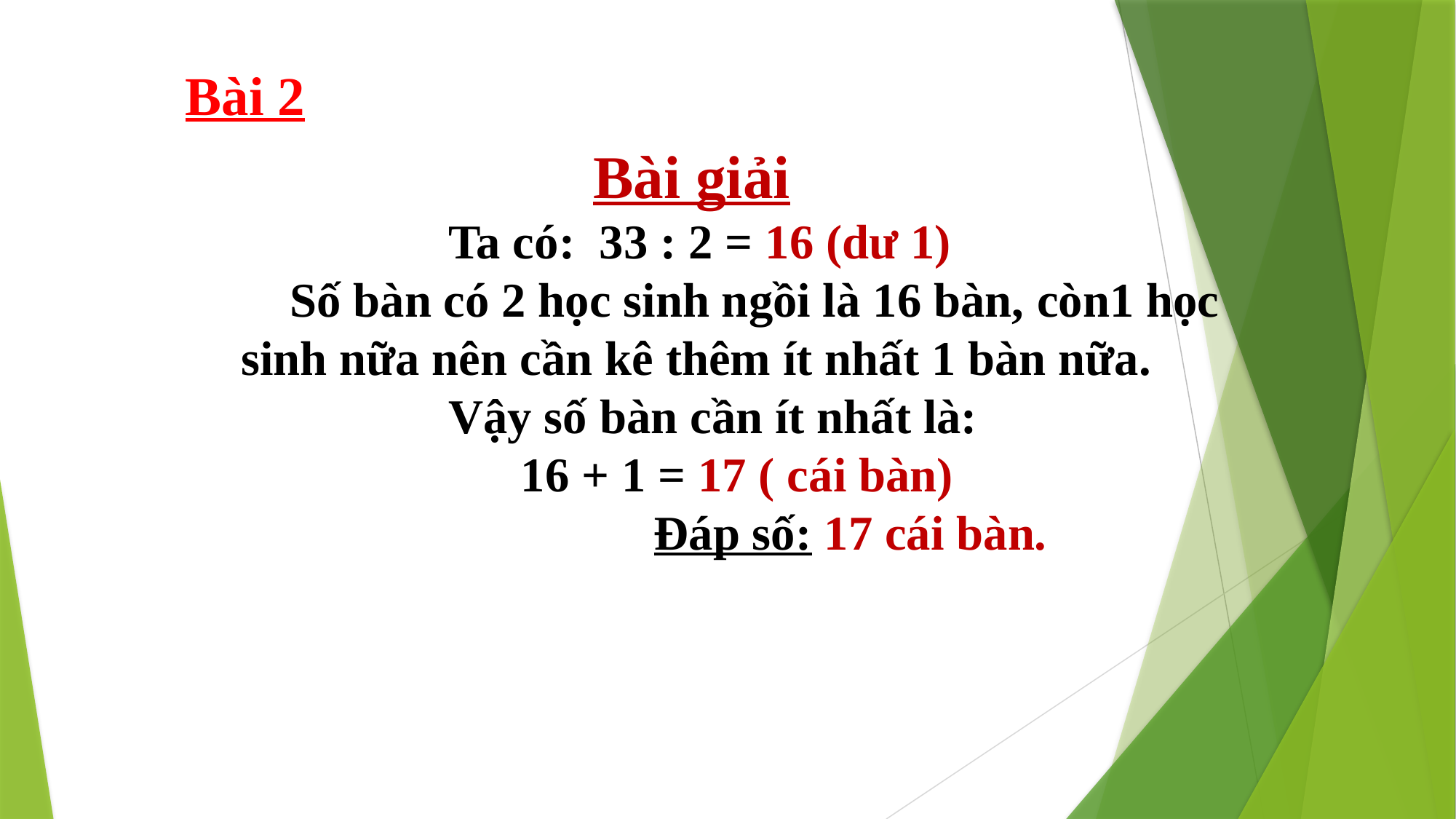

Bài 2
		        	  Bài giải
                 Ta có:  33 : 2 = 16 (dư 1)
    Số bàn có 2 học sinh ngồi là 16 bàn, còn1 học sinh nữa nên cần kê thêm ít nhất 1 bàn nữa.
                 Vậy số bàn cần ít nhất là:
   	              16 + 1 = 17 ( cái bàn)
         		       Đáp số: 17 cái bàn.